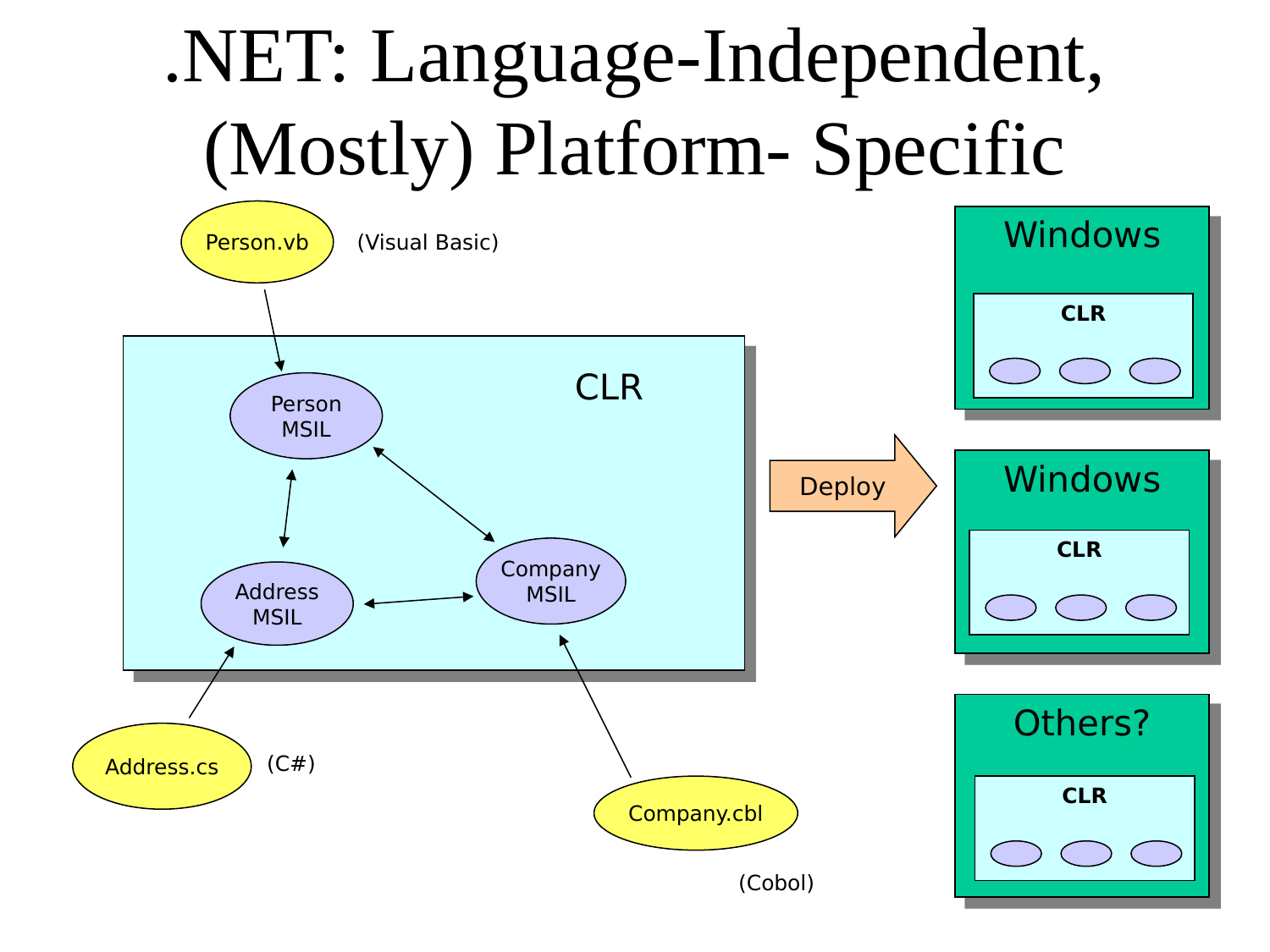

# .NET: Language-Independent, (Mostly) Platform- Specific
Person.vb
Windows
(Visual Basic)

CLR

CLR
Person
MSIL
Deploy

Windows

CLR

Company
MSIL
Address
MSIL

Others?
Address.cs
(C#)
Company.cbl
CLR

(Cobol)